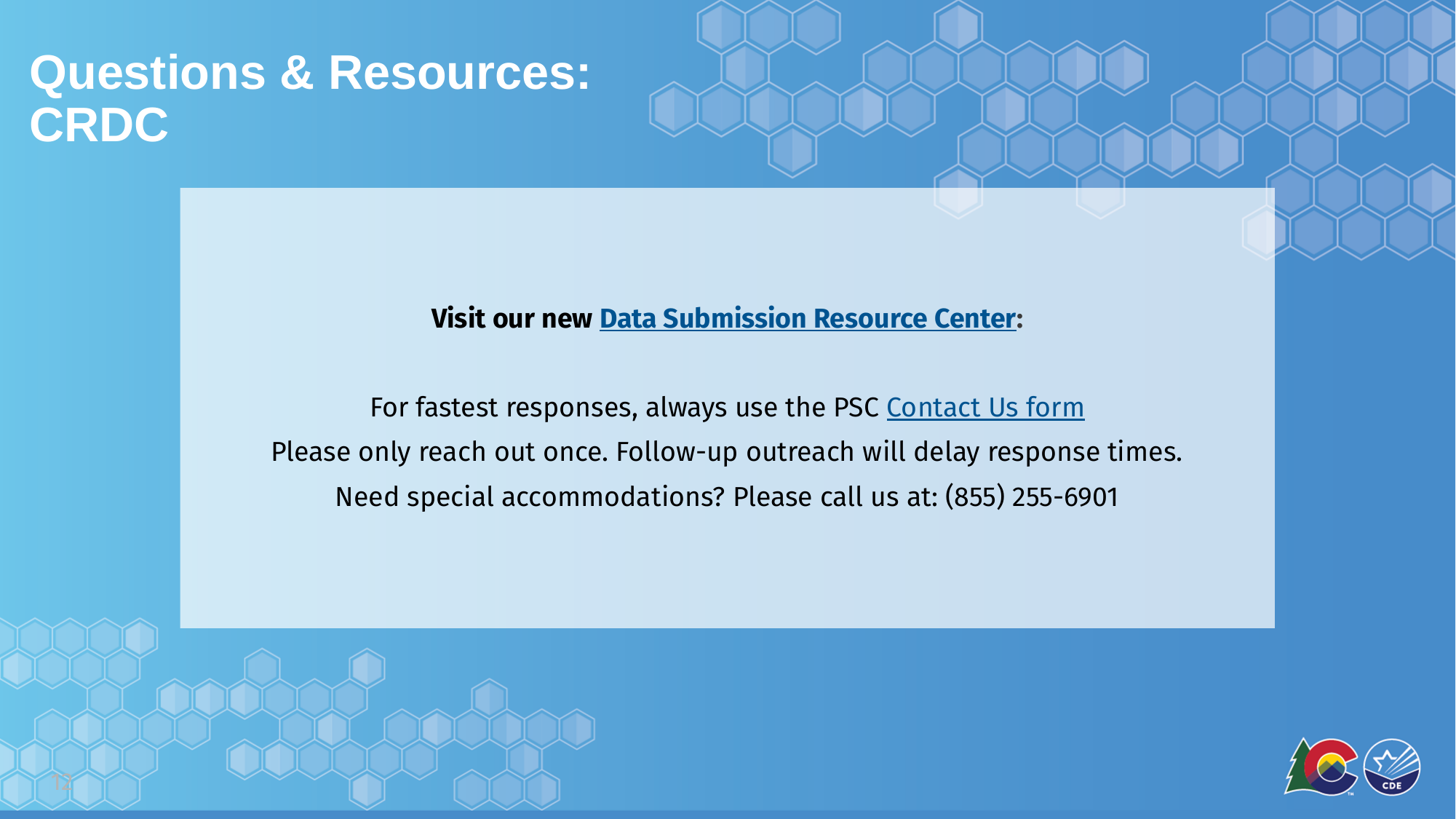

# Questions & Resources: CRDC
Visit our new Data Submission Resource Center:

For fastest responses, always use the PSC Contact Us form
Please only reach out once. Follow-up outreach will delay response times.
Need special accommodations? Please call us at: (855) 255-6901
12